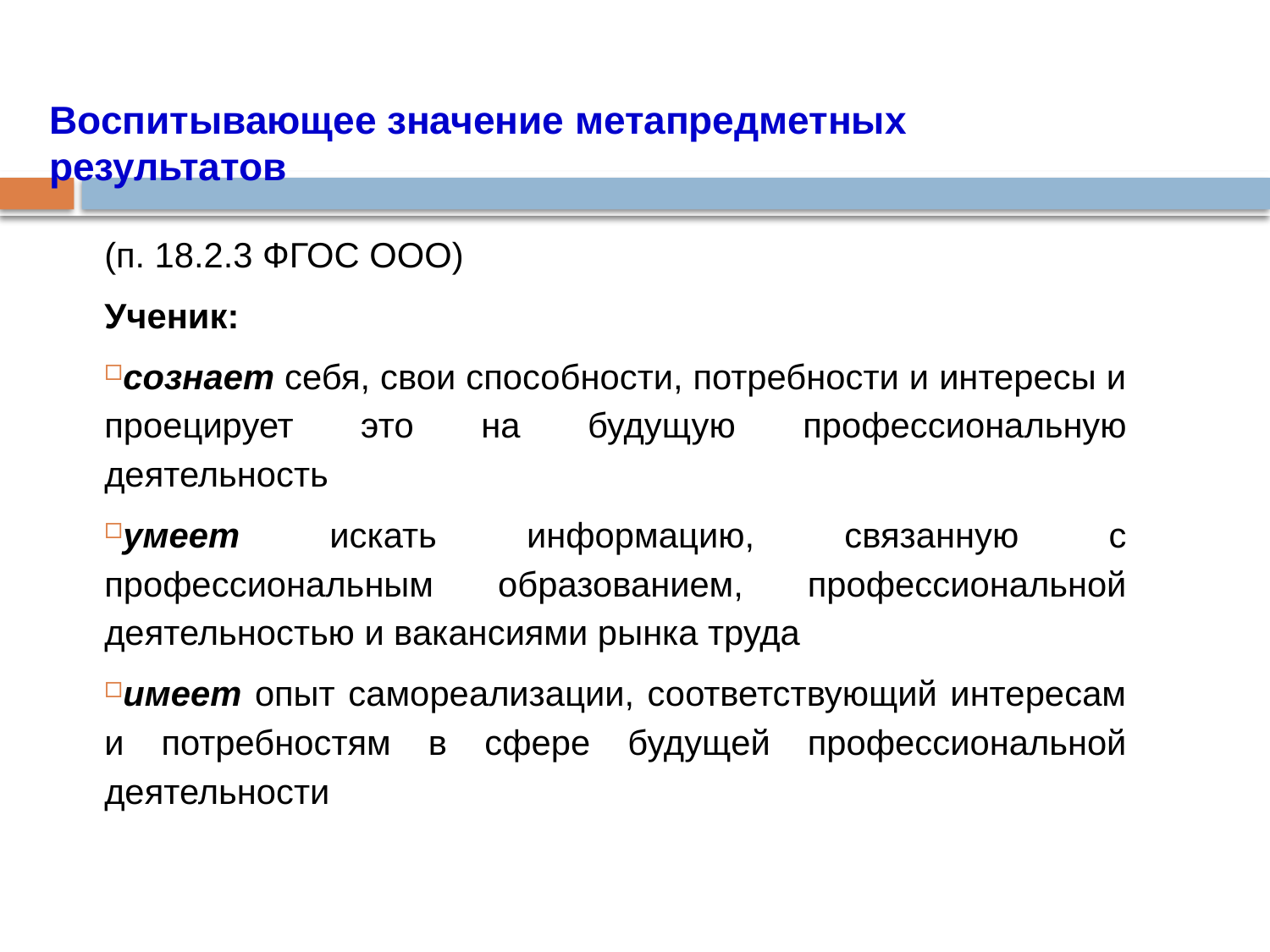

# Воспитывающее значение метапредметных результатов
(п. 18.2.3 ФГОС ООО)
Ученик:
сознает себя, свои способности, потребности и интересы и проецирует это на будущую профессиональную деятельность
умеет искать информацию, связанную с профессиональным образованием, профессиональной деятельностью и вакансиями рынка труда
имеет опыт самореализации, соответствующий интересам и потребностям в сфере будущей профессиональной деятельности